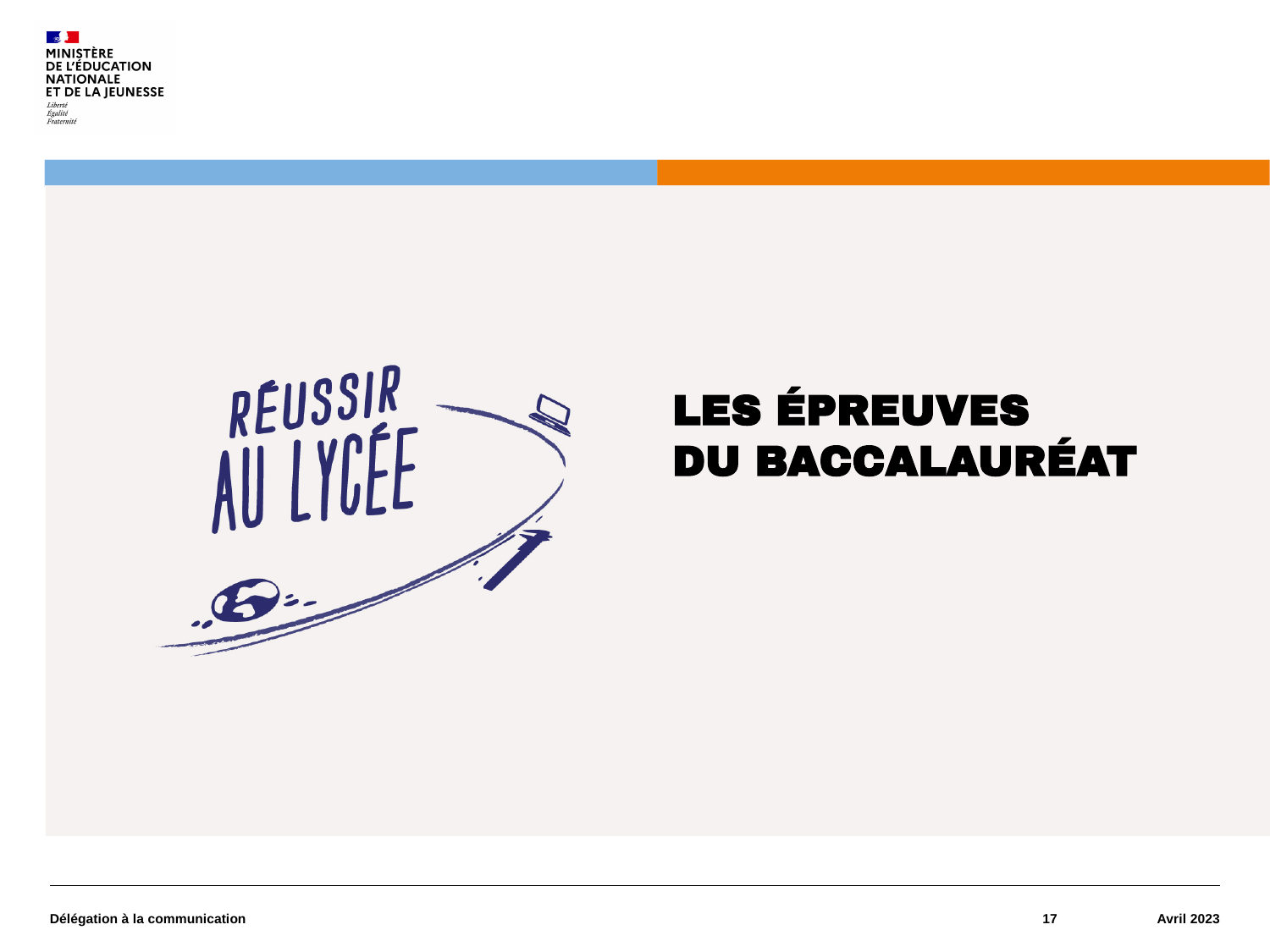

LES ÉPREUVES
DU BACCALAURÉAT
Délégation à la communication
17
Avril 2023